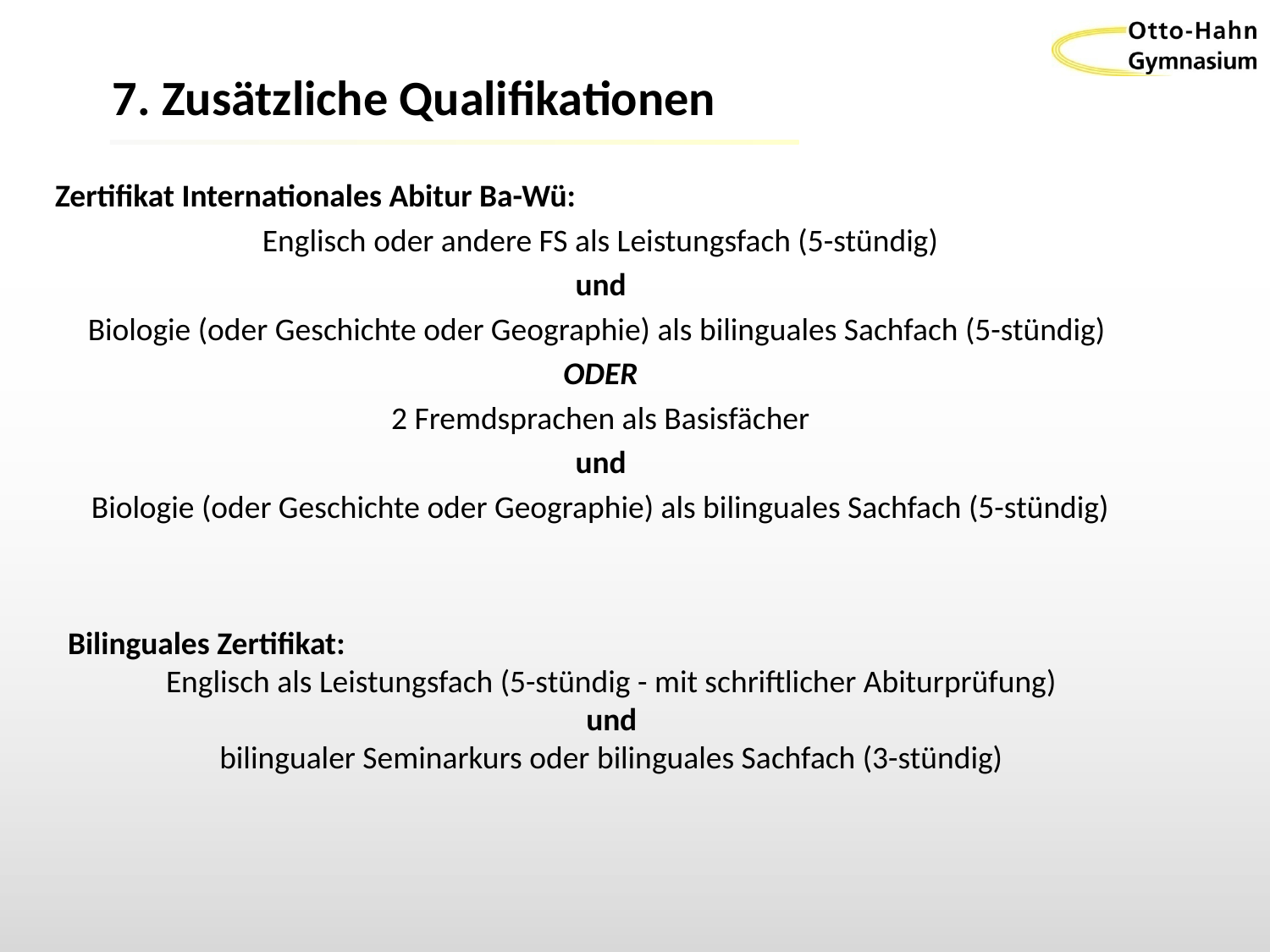

7. Zusätzliche Qualifikationen

Zertifikat Internationales Abitur Ba-Wü:
Englisch oder andere FS als Leistungsfach (5-stündig)
und
Biologie (oder Geschichte oder Geographie) als bilinguales Sachfach (5-stündig)
ODER
2 Fremdsprachen als Basisfächer
und
Biologie (oder Geschichte oder Geographie) als bilinguales Sachfach (5-stündig)
Bilinguales Zertifikat:
Englisch als Leistungsfach (5-stündig - mit schriftlicher Abiturprüfung)
und
bilingualer Seminarkurs oder bilinguales Sachfach (3-stündig)